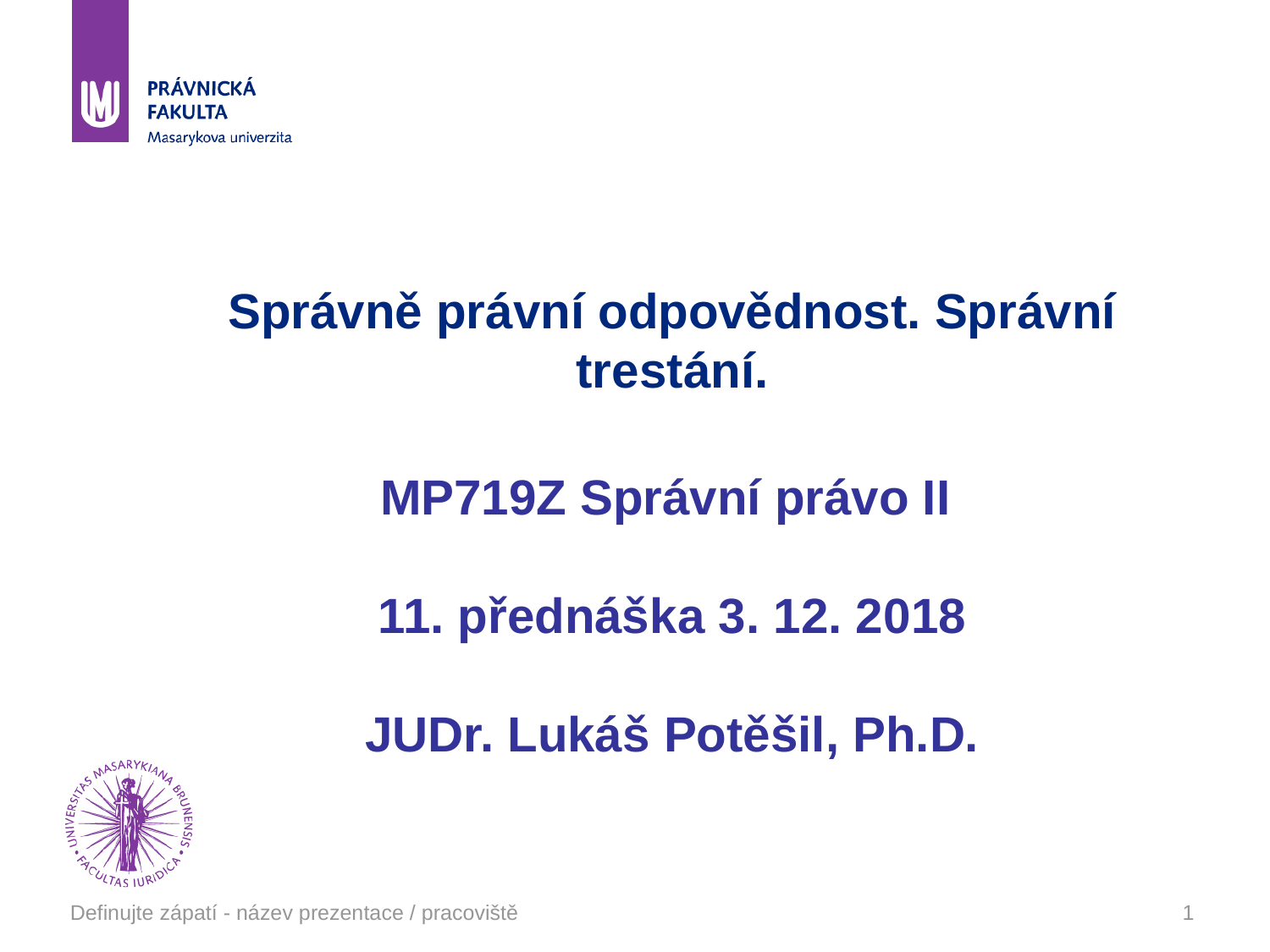

# Správně právní odpovědnost. Správní trestání. MP719Z Správní právo II 11. přednáška 3. 12. 2018 JUDr. Lukáš Potěšil, Ph.D.
Definujte zápatí - název prezentace / pracoviště
1